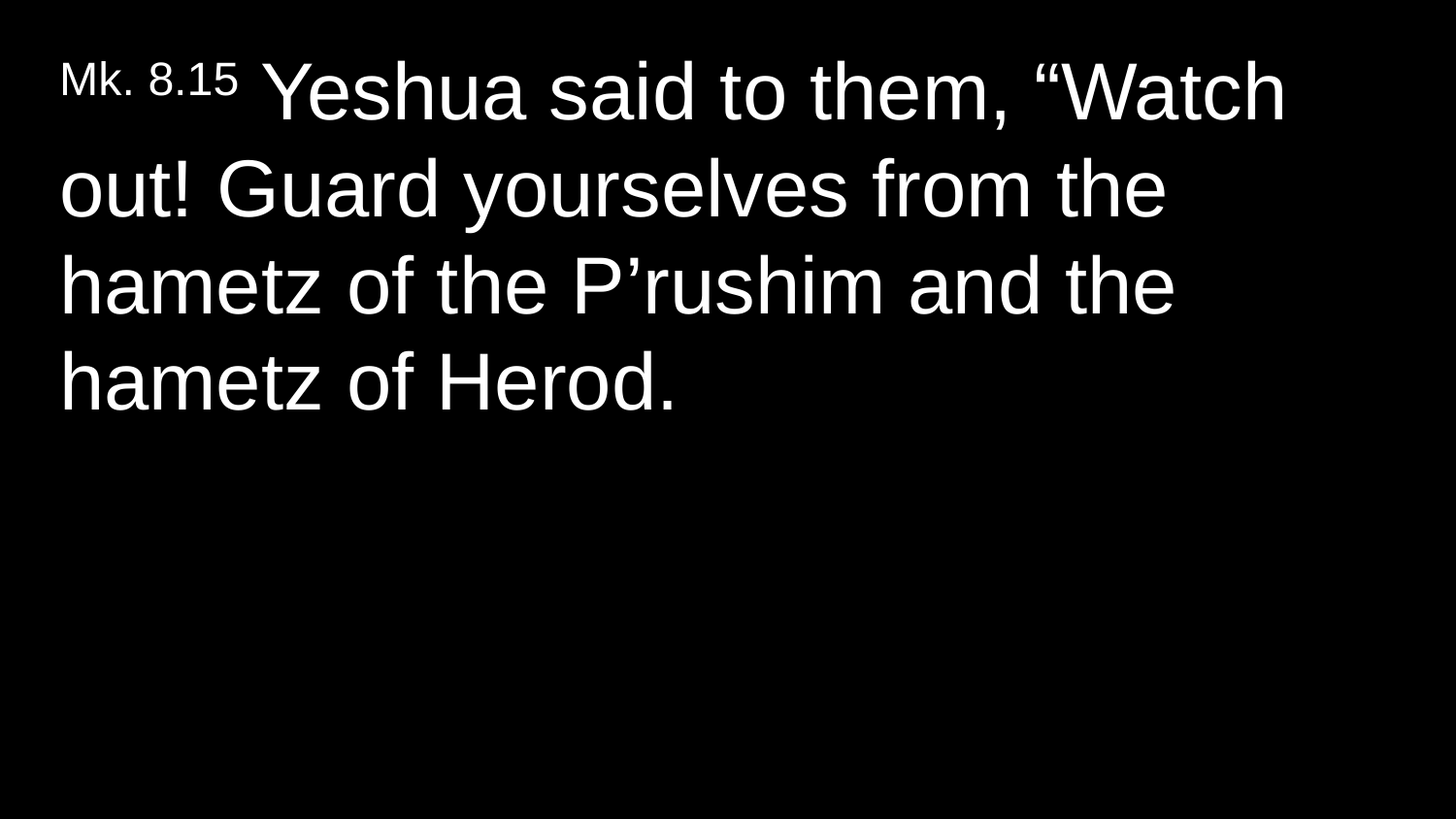

Mk. 8.15 Yeshua said to them, “Watch out! Guard yourselves from the hametz of the P’rushim and the hametz of Herod.